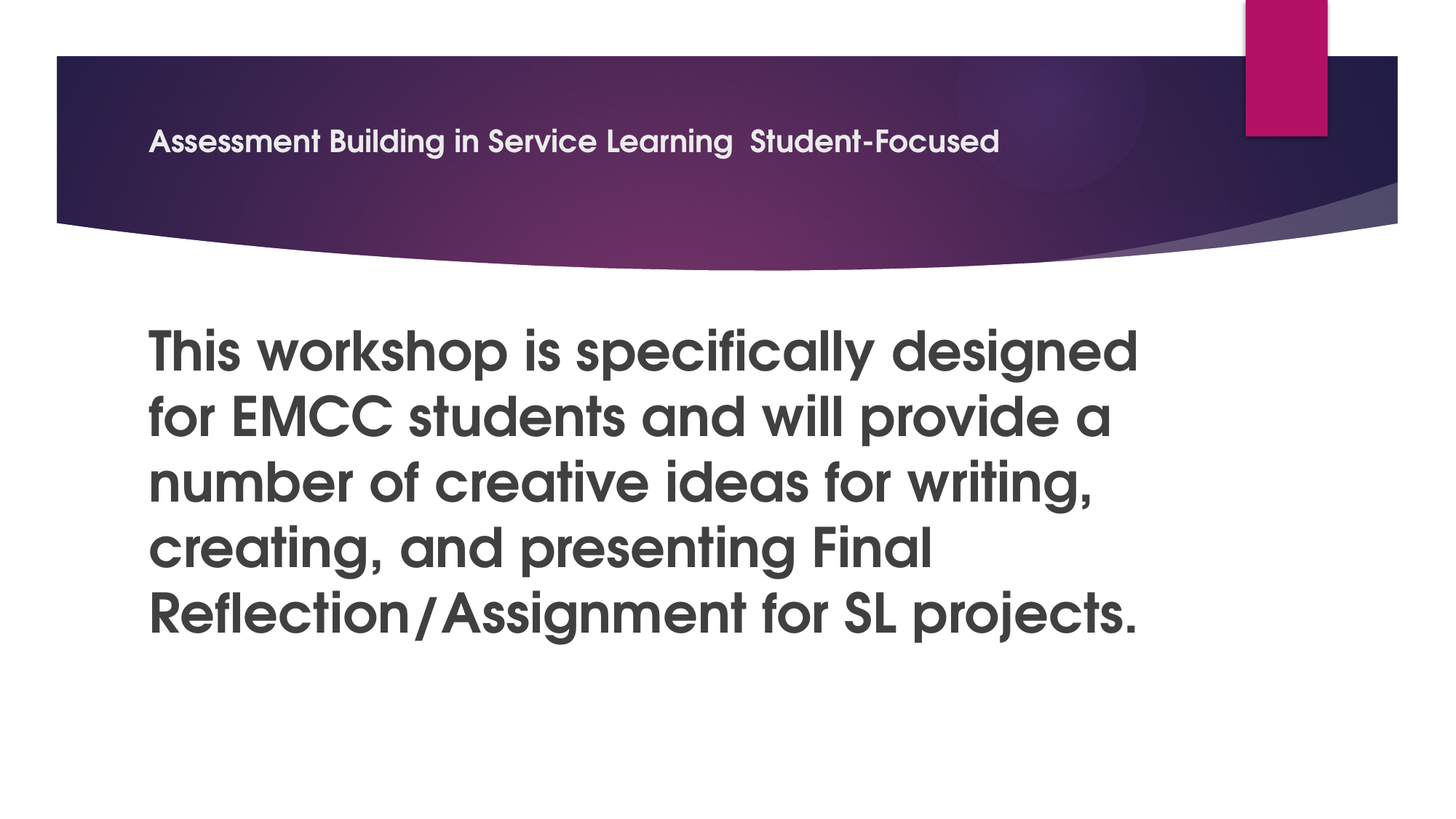

# Assessment Building in Service Learning  Student-Focused
This workshop is specifically designed for EMCC students and will provide a number of creative ideas for writing, creating, and presenting Final Reflection/Assignment for SL projects.